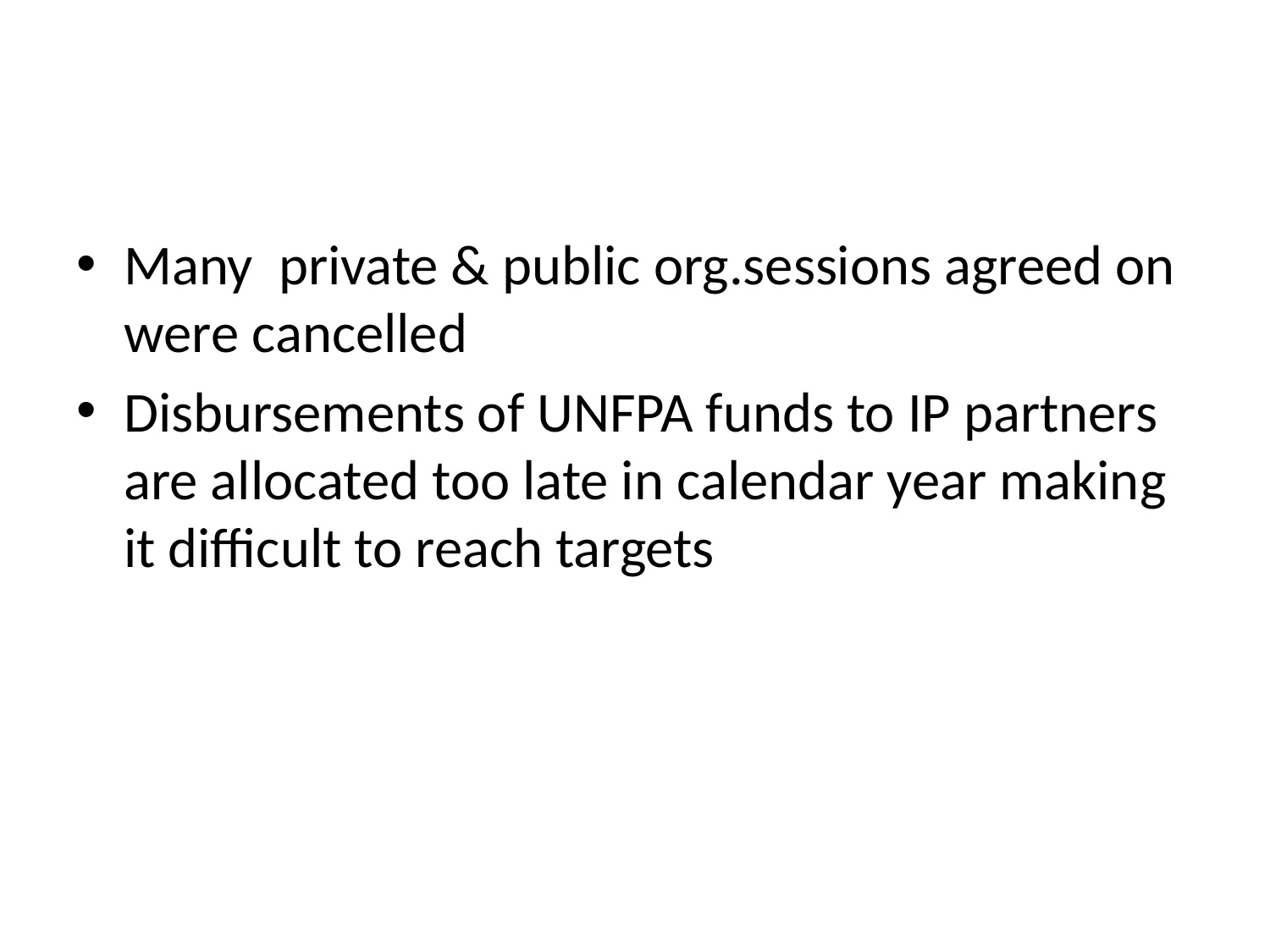

Many  private & public org.sessions agreed on were cancelled
Disbursements of UNFPA funds to IP partners  are allocated too late in calendar year making it difficult to reach targets